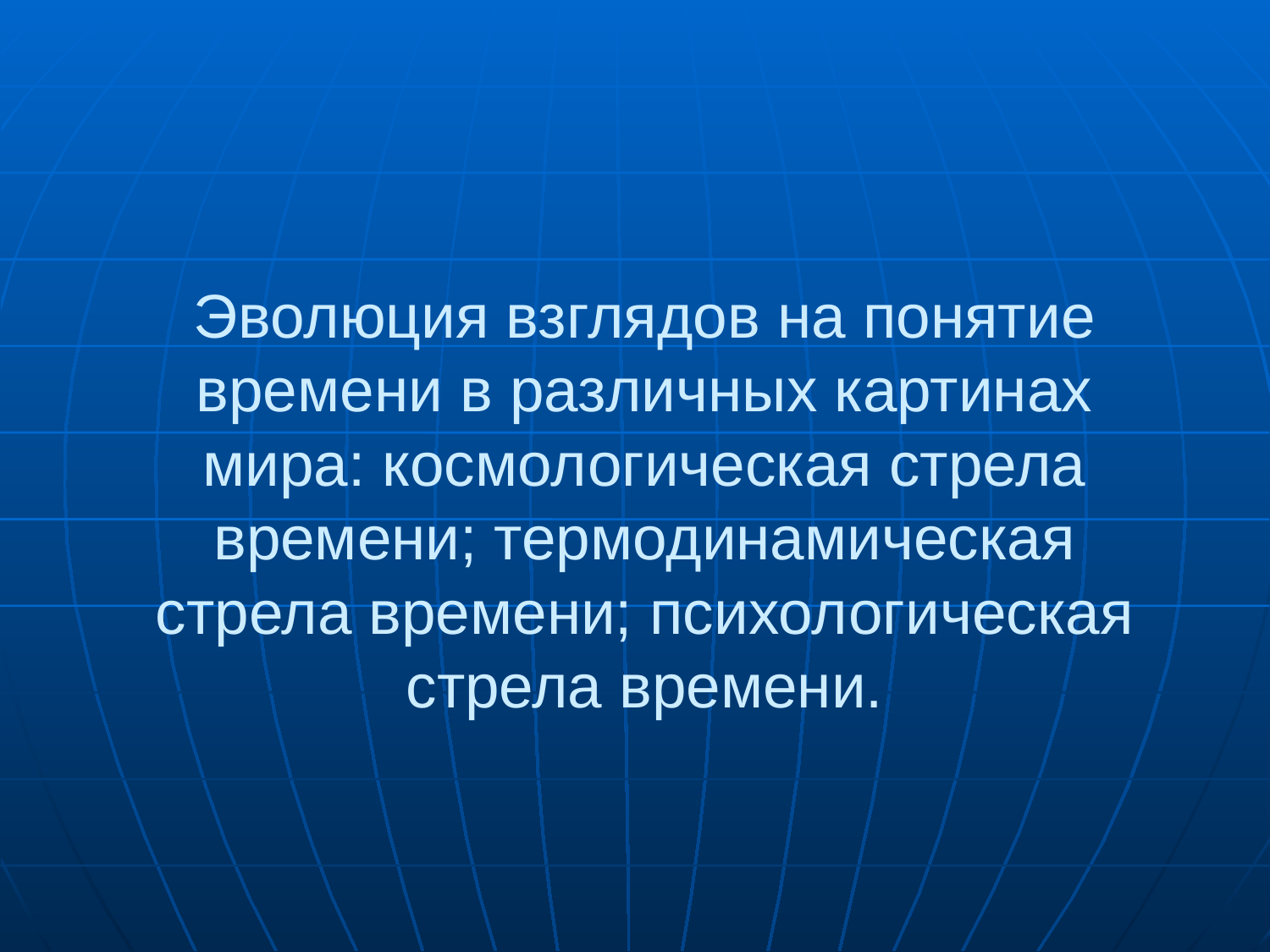

# Эволюция взглядов на понятие времени в различных картинах мира: космологическая стрела времени; термодинамическая стрела времени; психологическая стрела времени.